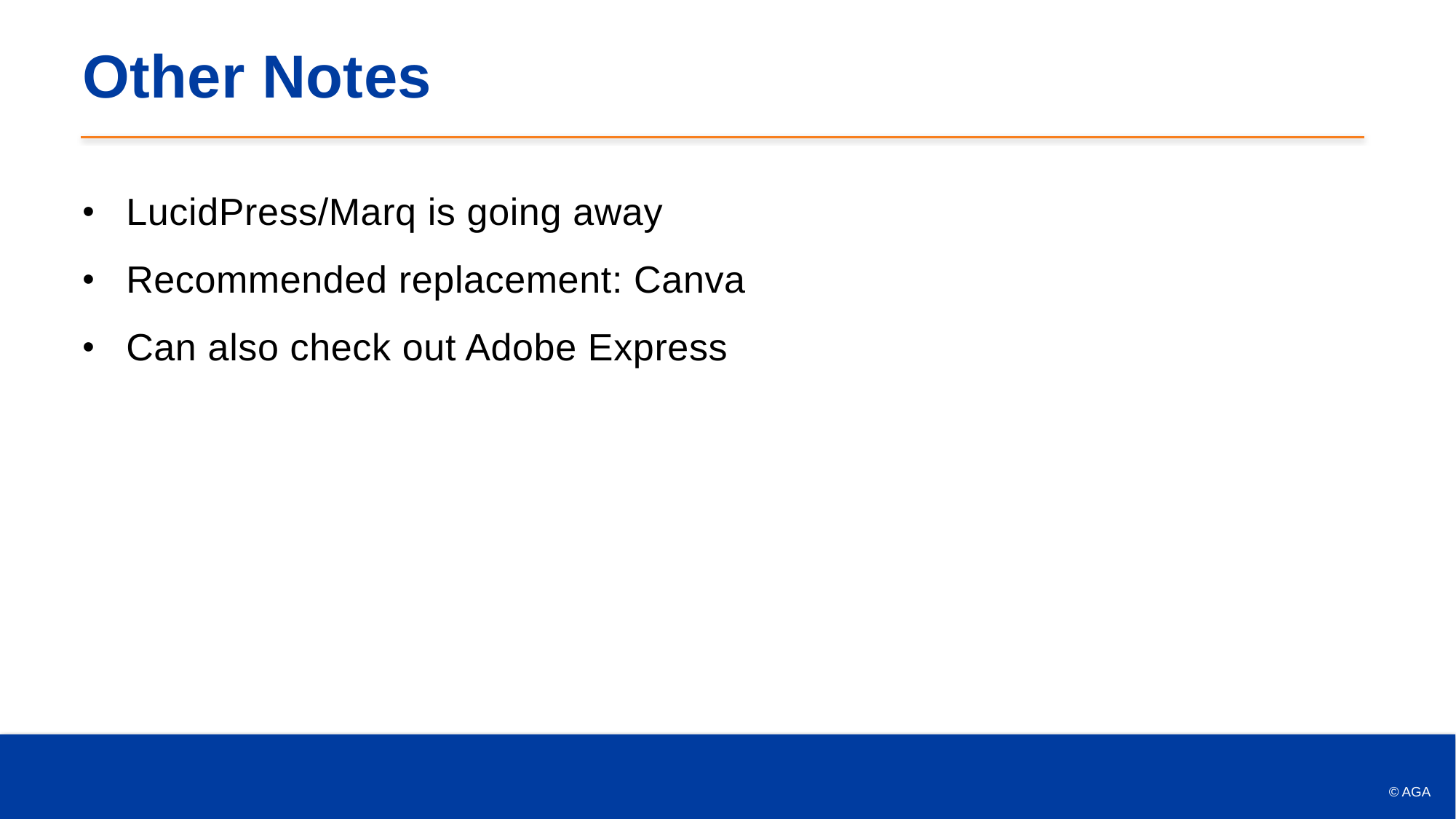

# Other Notes
LucidPress/Marq is going away
Recommended replacement: Canva
Can also check out Adobe Express